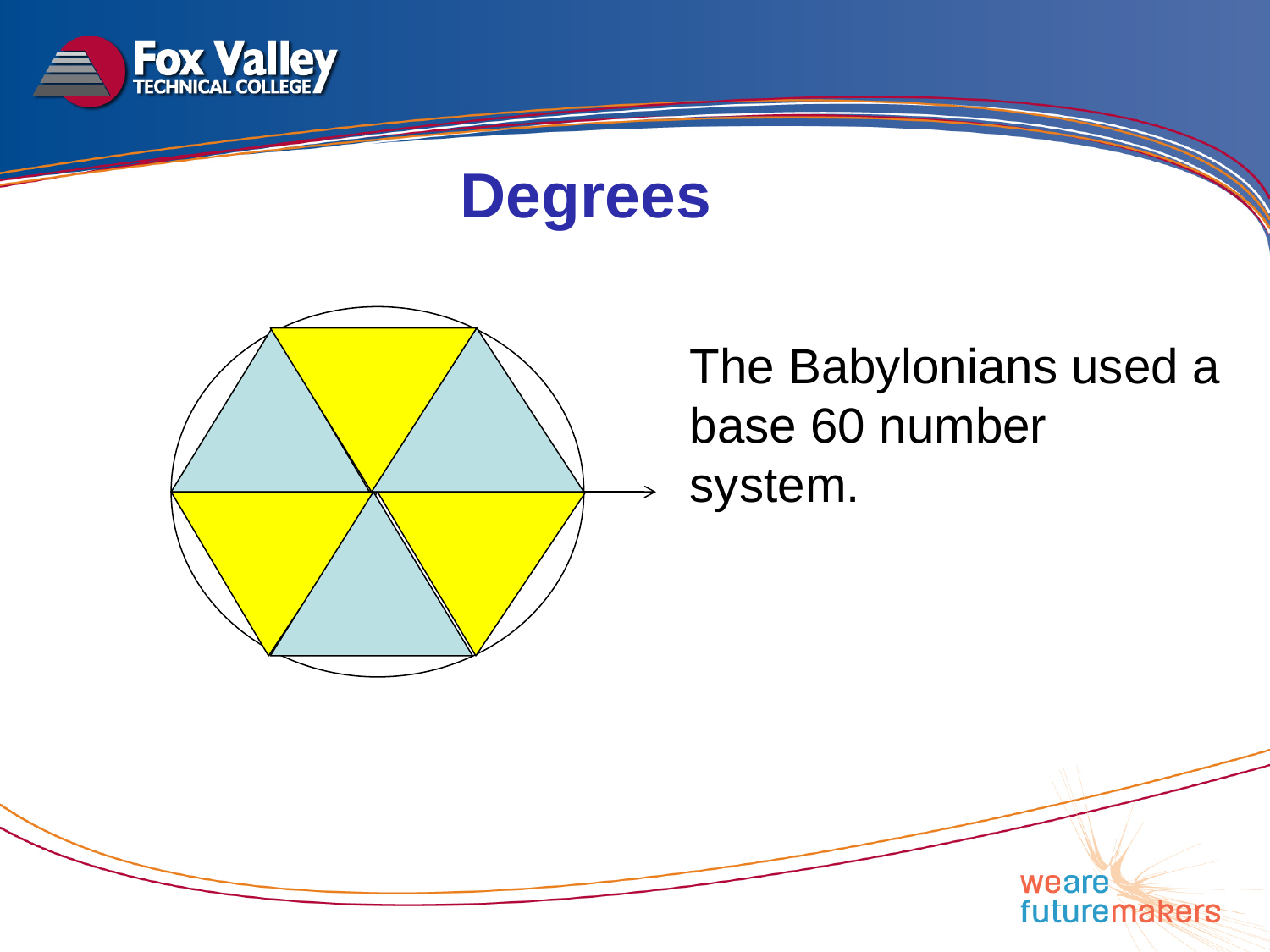

Degrees

The Babylonians used a base 60 number system.